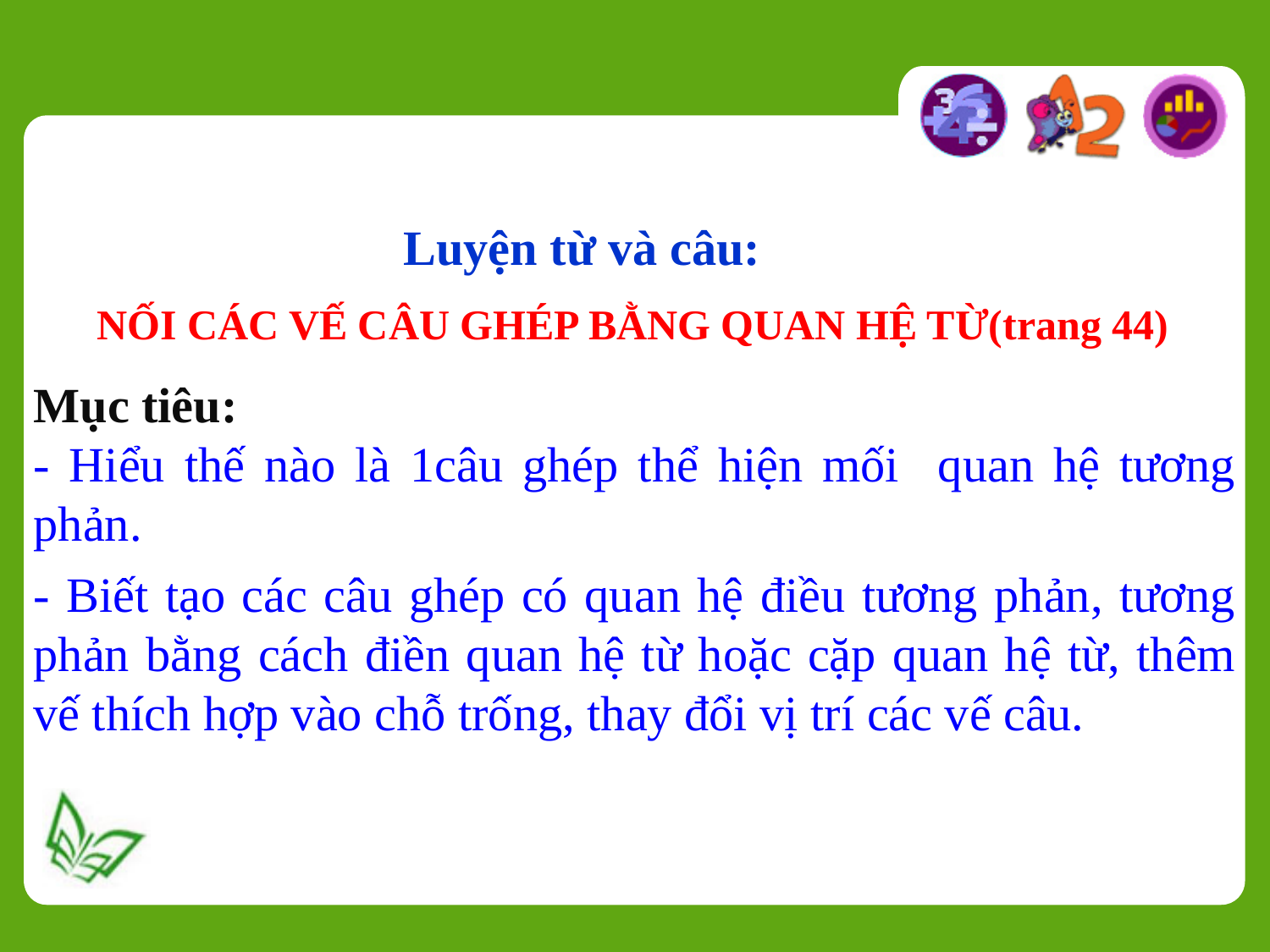

Luyện từ và câu:
NỐI CÁC VẾ CÂU GHÉP BẰNG QUAN HỆ TỪ(trang 44)
Mục tiêu:
- Hiểu thế nào là 1câu ghép thể hiện mối  quan hệ tương phản.
- Biết tạo các câu ghép có quan hệ điều tương phản, tương phản bằng cách điền quan hệ từ hoặc cặp quan hệ từ, thêm vế thích hợp vào chỗ trống, thay đổi vị trí các vế câu.